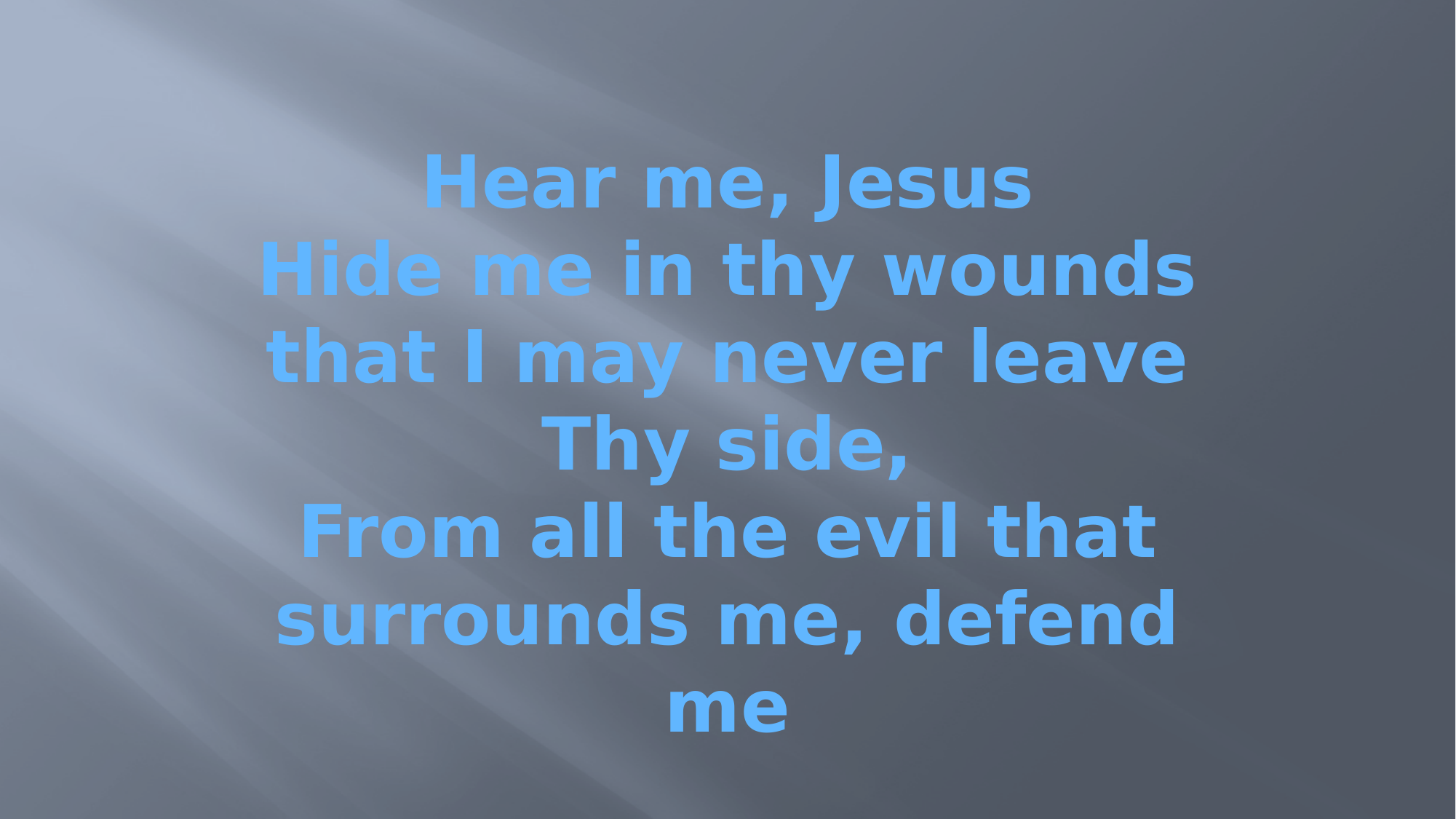

# Hear me, Jesus Hide me in thy wounds that I may never leave Thy side, From all the evil that surrounds me, defend me